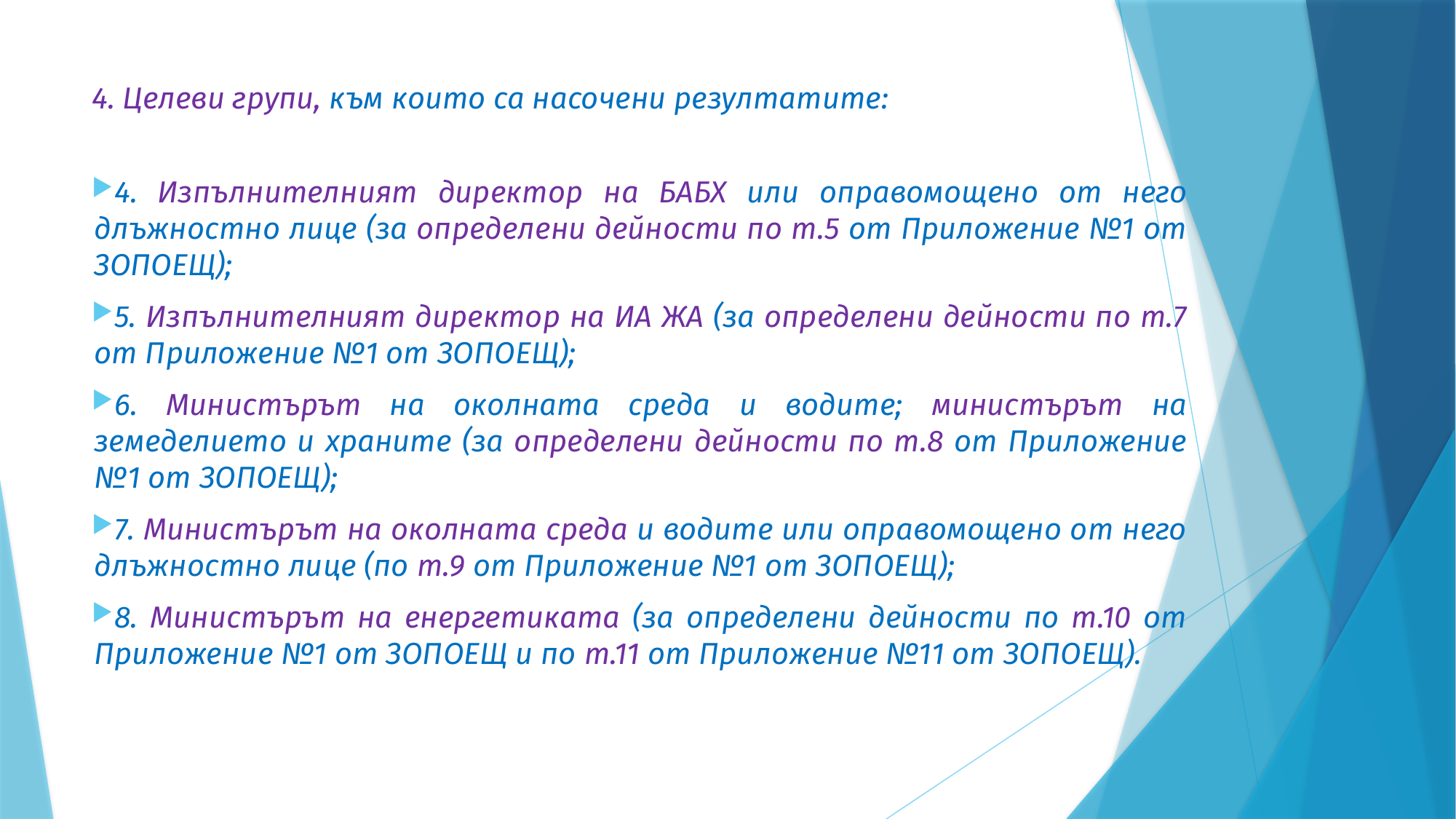

# 4. Целеви групи, към които са насочени резултатите:
4. Изпълнителният директор на БАБХ или оправомощено от него длъжностно лице (за определени дейности по т.5 от Приложение №1 от ЗОПОЕЩ);
5. Изпълнителният директор на ИА ЖА (за определени дейности по т.7 от Приложение №1 от ЗОПОЕЩ);
6. Министърът на околната среда и водите; министърът на земеделието и храните (за определени дейности по т.8 от Приложение №1 от ЗОПОЕЩ);
7. Министърът на околната среда и водите или оправомощено от него длъжностно лице (по т.9 от Приложение №1 от ЗОПОЕЩ);
8. Министърът на енергетиката (за определени дейности по т.10 от Приложение №1 от ЗОПОЕЩ и по т.11 от Приложение №11 от ЗОПОЕЩ).